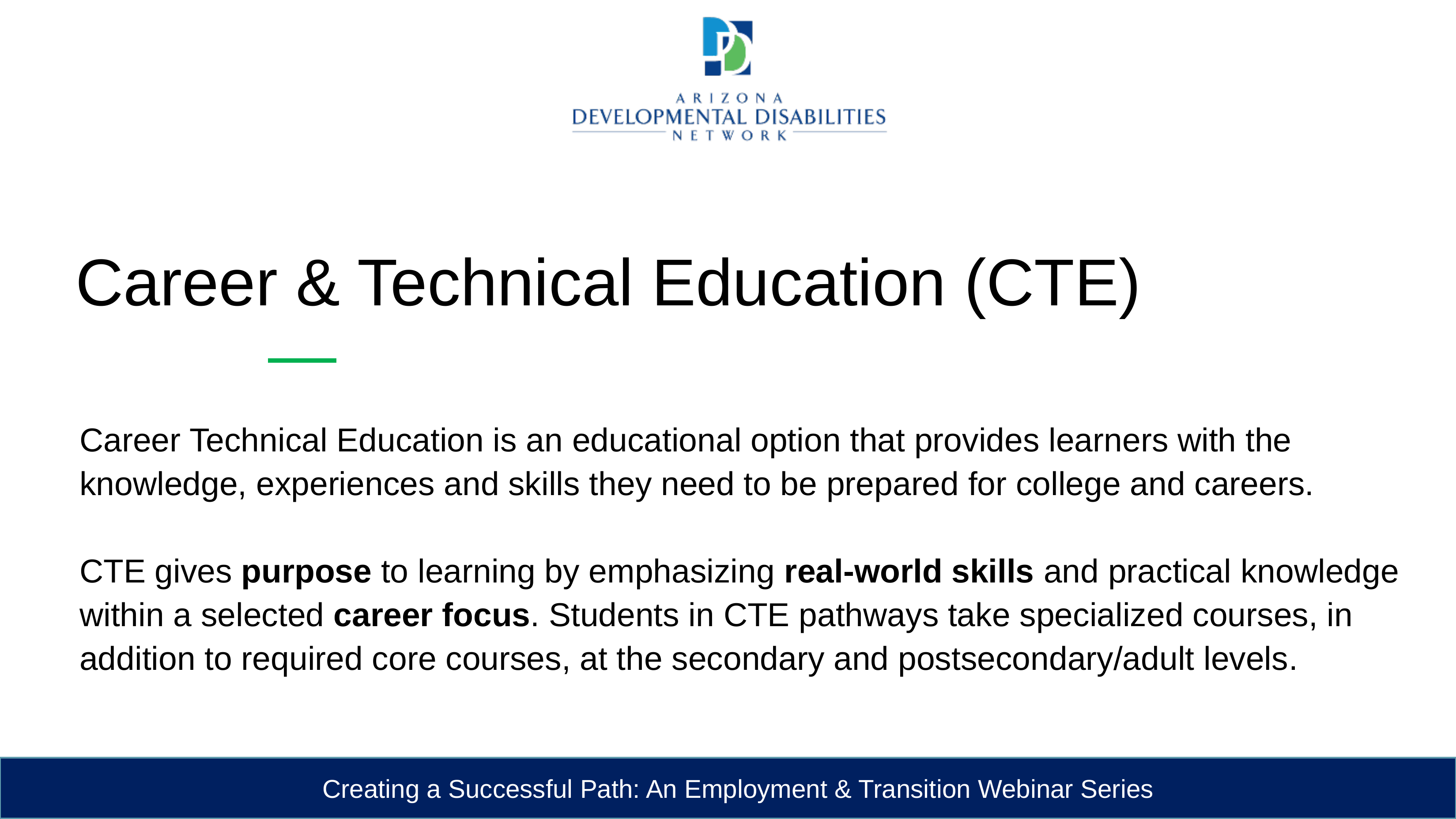

# Career & Technical Education (CTE)
Career Technical Education is an educational option that provides learners with the knowledge, experiences and skills they need to be prepared for college and careers.

CTE gives purpose to learning by emphasizing real-world skills and practical knowledge within a selected career focus. Students in CTE pathways take specialized courses, in addition to required core courses, at the secondary and postsecondary/adult levels.